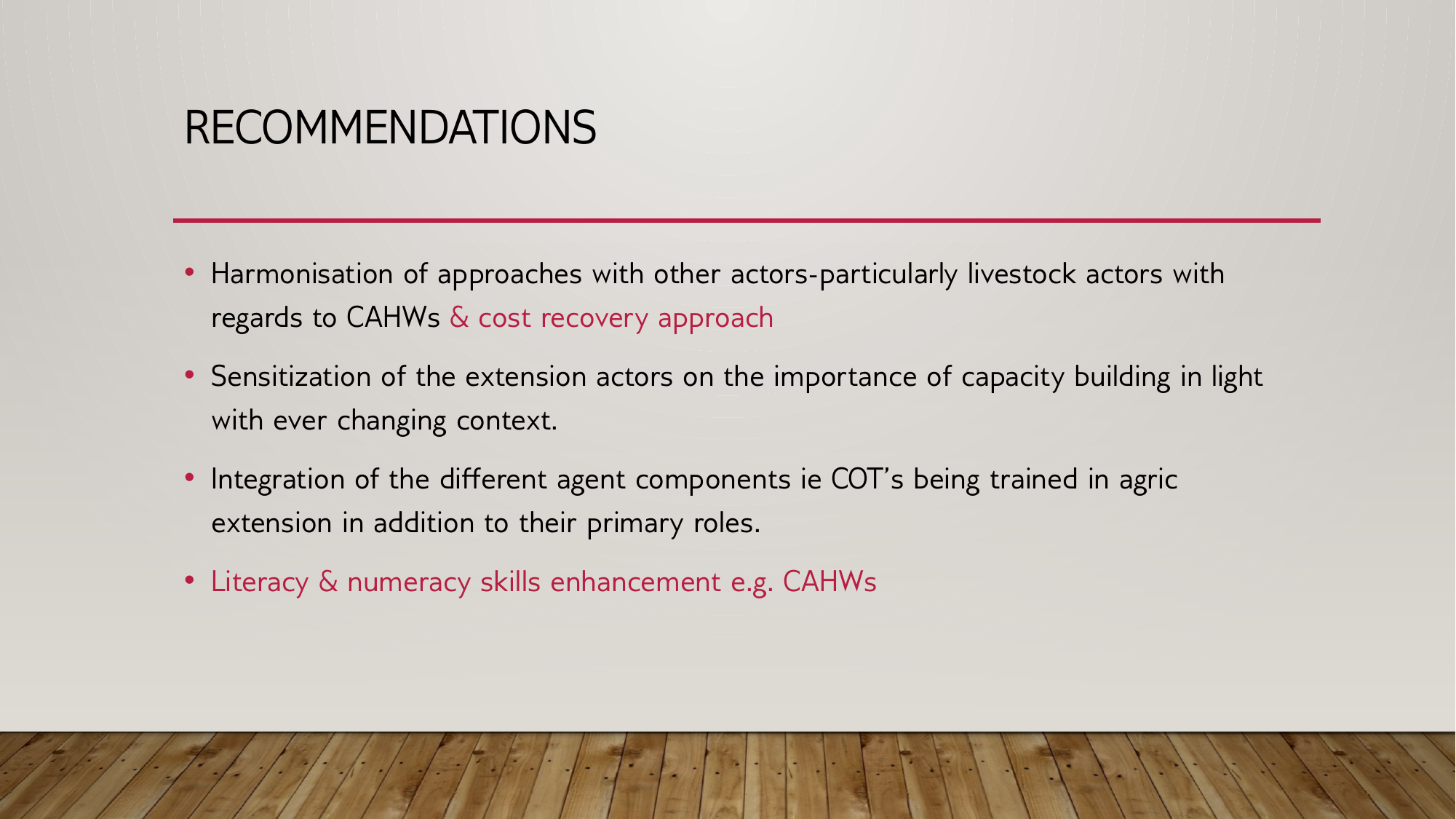

# Recommendations
Harmonisation of approaches with other actors-particularly livestock actors with regards to CAHWs & cost recovery approach
Sensitization of the extension actors on the importance of capacity building in light with ever changing context.
Integration of the different agent components ie COT’s being trained in agric extension in addition to their primary roles.
Literacy & numeracy skills enhancement e.g. CAHWs